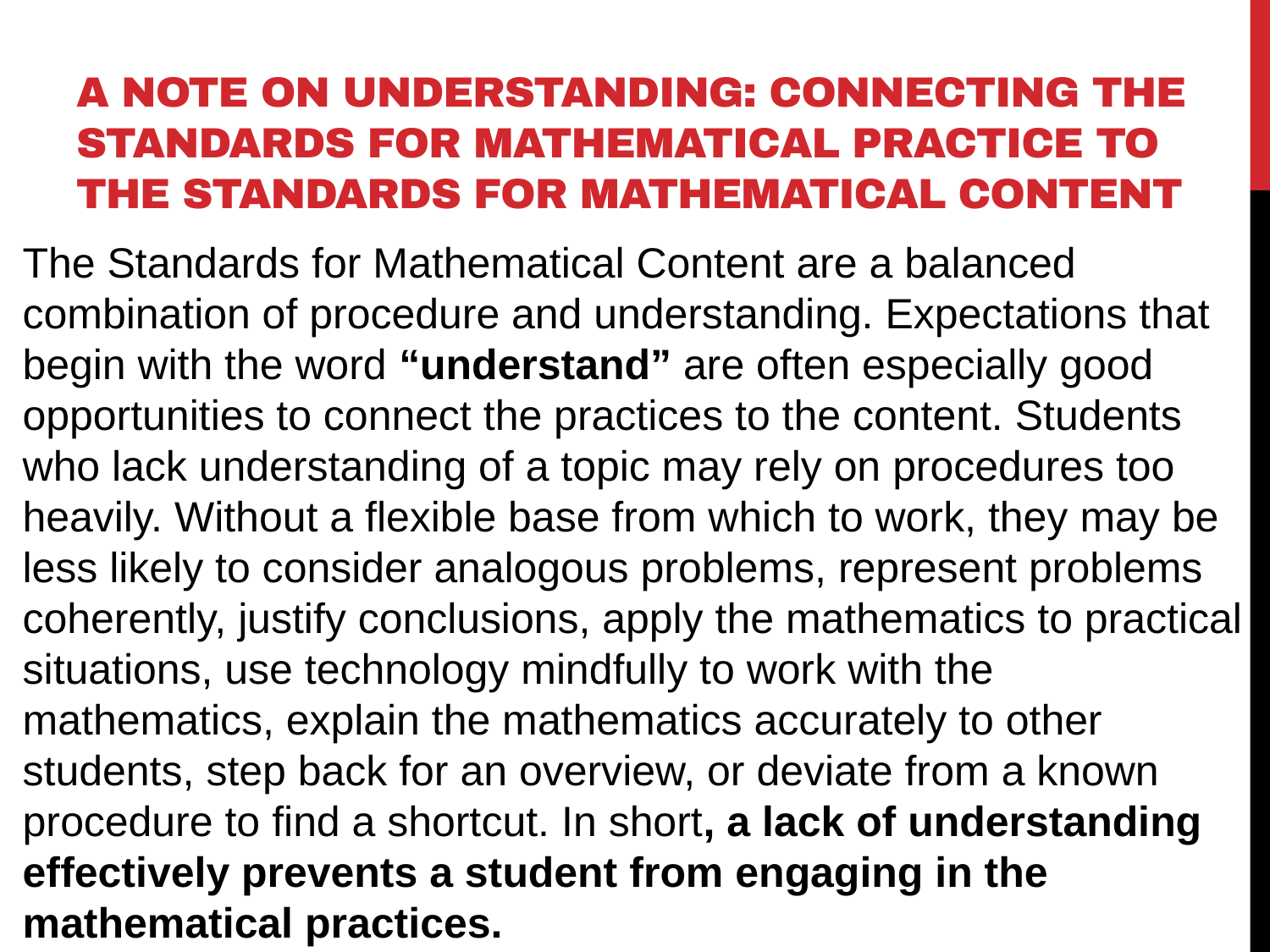

# A note on understanding: Connecting the Standards for Mathematical Practice to the Standards for Mathematical Content
The Standards for Mathematical Content are a balanced combination of procedure and understanding. Expectations that begin with the word “understand” are often especially good opportunities to connect the practices to the content. Students who lack understanding of a topic may rely on procedures too heavily. Without a flexible base from which to work, they may be less likely to consider analogous problems, represent problems coherently, justify conclusions, apply the mathematics to practical situations, use technology mindfully to work with the mathematics, explain the mathematics accurately to other students, step back for an overview, or deviate from a known procedure to find a shortcut. In short, a lack of understanding effectively prevents a student from engaging in the mathematical practices.